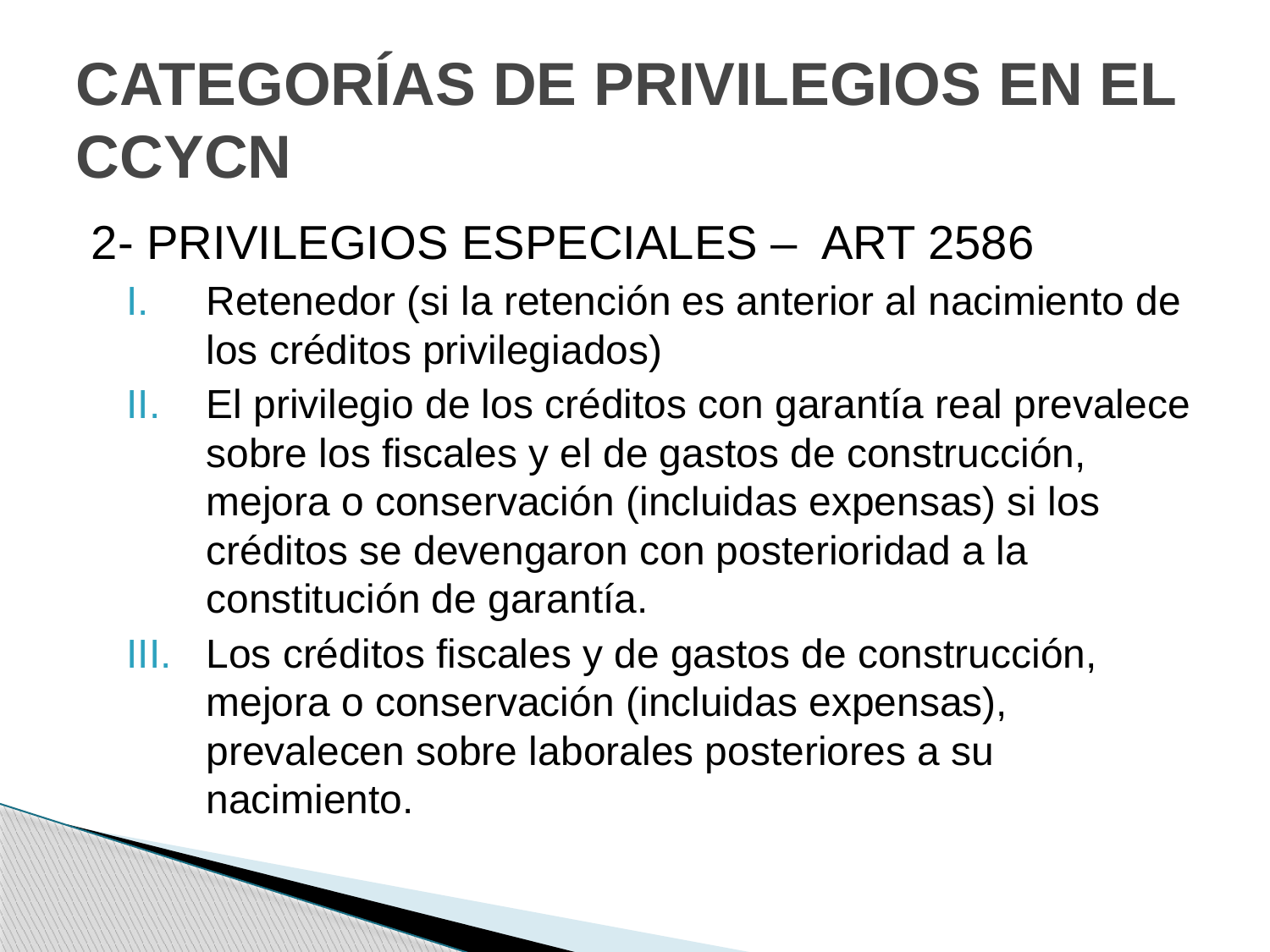

# CATEGORÍAS DE PRIVILEGIOS EN EL CCYCN
2- PRIVILEGIOS ESPECIALES –  ART 2586
Retenedor (si la retención es anterior al nacimiento de los créditos privilegiados)
El privilegio de los créditos con garantía real prevalece sobre los fiscales y el de gastos de construcción, mejora o conservación (incluidas expensas) si los créditos se devengaron con posterioridad a la constitución de garantía.
Los créditos fiscales y de gastos de construcción, mejora o conservación (incluidas expensas), prevalecen sobre laborales posteriores a su nacimiento.